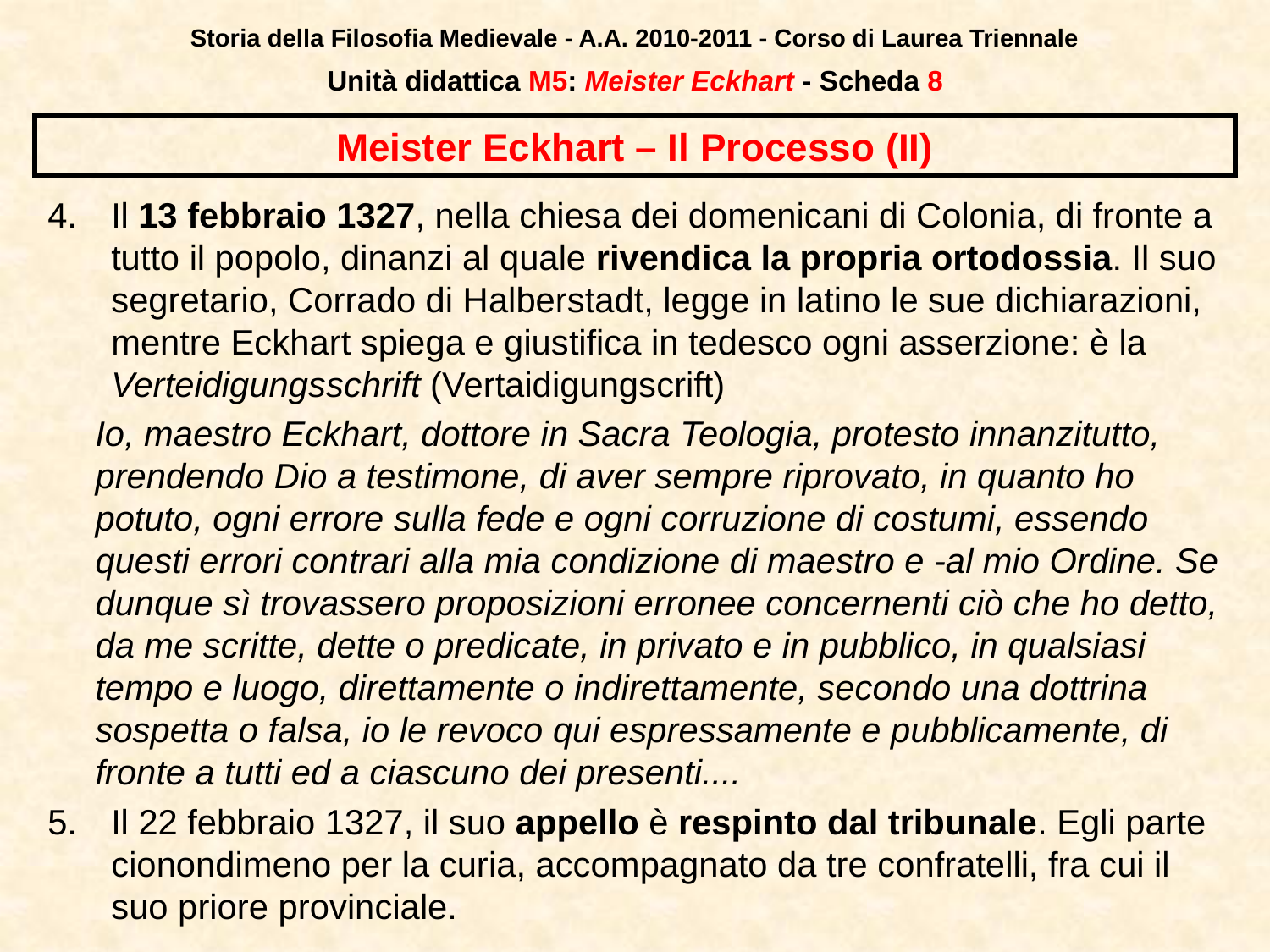

Storia della Filosofia Medievale - A.A. 2010-2011 - Corso di Laurea Triennale
Unità didattica M5: Meister Eckhart - Scheda 8
# Meister Eckhart – Il Processo (II)
Il 13 febbraio 1327, nella chiesa dei domenicani di Colonia, di fronte a tutto il popolo, dinanzi al quale rivendica la propria ortodossia. Il suo segretario, Corrado di Halberstadt, legge in latino le sue dichiarazioni, mentre Eckhart spiega e giustifica in tedesco ogni asserzione: è la Verteidigungsschrift (Vertaidigungscrift)
	Io, maestro Eckhart, dottore in Sacra Teologia, protesto innanzitutto, prendendo Dio a testimone, di aver sempre riprovato, in quanto ho potuto, ogni errore sulla fede e ogni corruzione di costumi, essendo questi errori contrari alla mia condizione di maestro e -al mio Ordine. Se dunque sì trovassero proposizioni erronee concernenti ciò che ho detto, da me scritte, dette o predicate, in privato e in pubblico, in qualsiasi tempo e luogo, direttamente o indirettamente, secondo una dottrina sospetta o falsa, io le revoco qui espressamente e pubblicamente, di fronte a tutti ed a ciascuno dei presenti....
Il 22 febbraio 1327, il suo appello è respinto dal tribunale. Egli parte cionondimeno per la curia, accompagnato da tre confratelli, fra cui il suo priore provinciale.